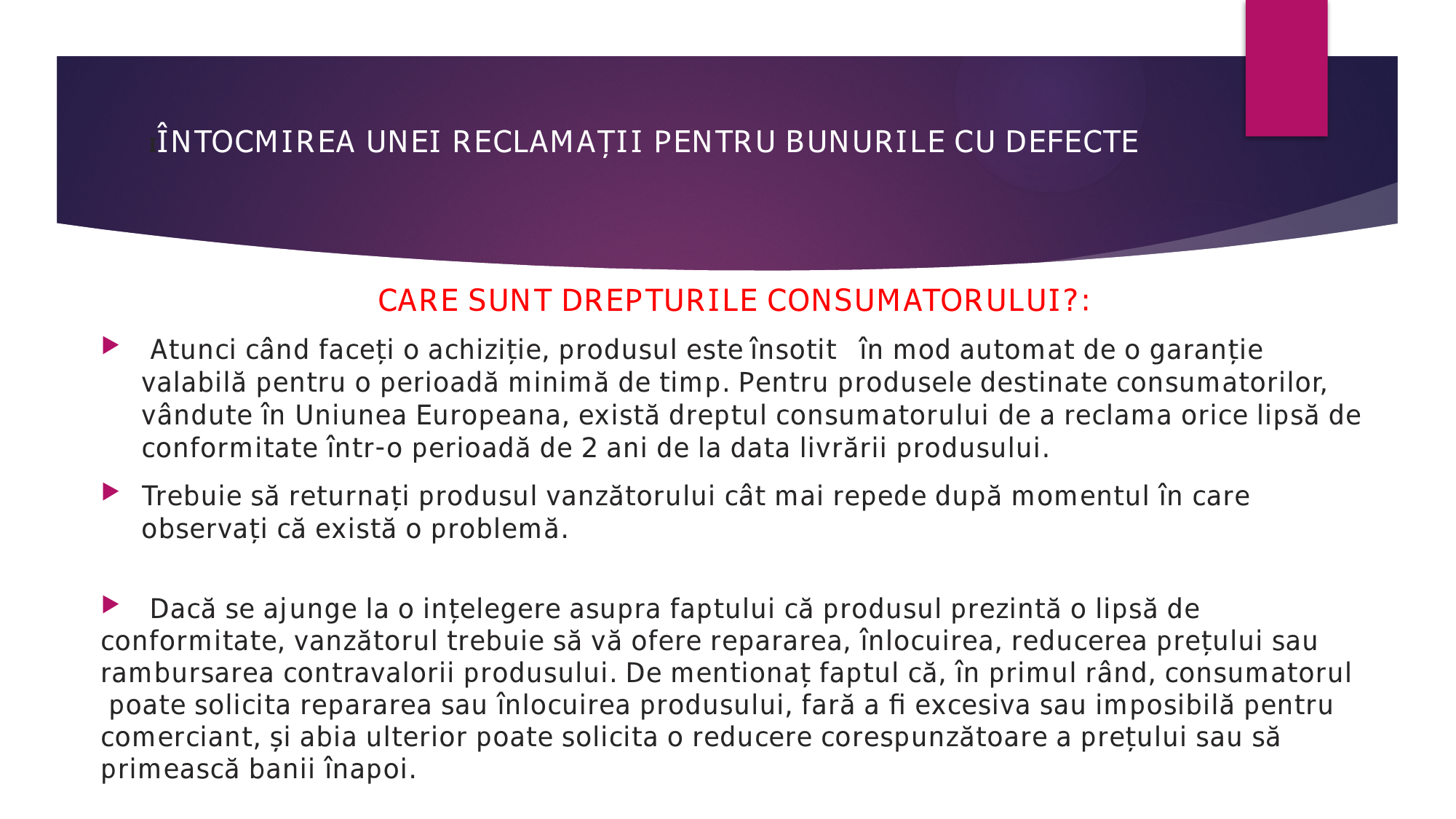

# IÎNTOCMIREA UNEI RECLAMAȚII PENTRU BUNURILE CU DEFECTE

CARE SUNT DREPTURILE CONSUMATORULUI?:
 Atunci când faceți o achiziție, produsul este însotit   în mod automat de o garanție valabilă pentru o perioadă minimă de timp. Pentru produsele destinate consumatorilor, vândute în Uniunea Europeana, există dreptul consumatorului de a reclama orice lipsă de conformitate într-o perioadă de 2 ani de la data livrării produsului.
Trebuie să returnați produsul vanzătorului cât mai repede după momentul în care observați că există o problemă.

 Dacă se ajunge la o ințelegere asupra faptului că produsul prezintă o lipsă de
conformitate, vanzătorul trebuie să vă ofere repararea, înlocuirea, reducerea prețului sau
rambursarea contravalorii produsului. De mentionaț faptul că, în primul rând, consumatorul
 poate solicita repararea sau înlocuirea produsului, fară a fi excesiva sau imposibilă pentru
comerciant, și abia ulterior poate solicita o reducere corespunzătoare a prețului sau să
primească banii înapoi.